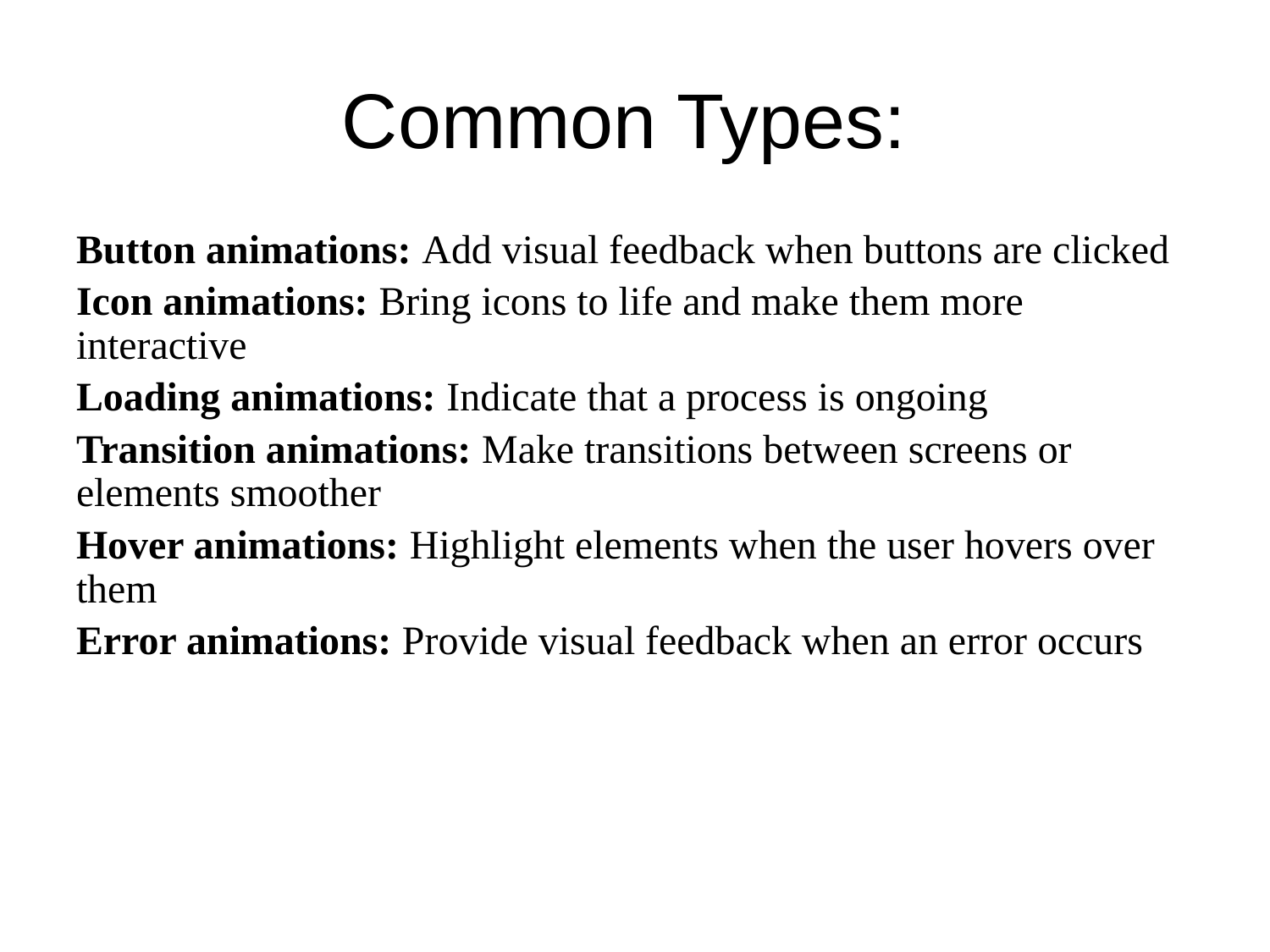

# Common Types:
Button animations: Add visual feedback when buttons are clicked
Icon animations: Bring icons to life and make them more interactive
Loading animations: Indicate that a process is ongoing
Transition animations: Make transitions between screens or elements smoother
Hover animations: Highlight elements when the user hovers over them
Error animations: Provide visual feedback when an error occurs